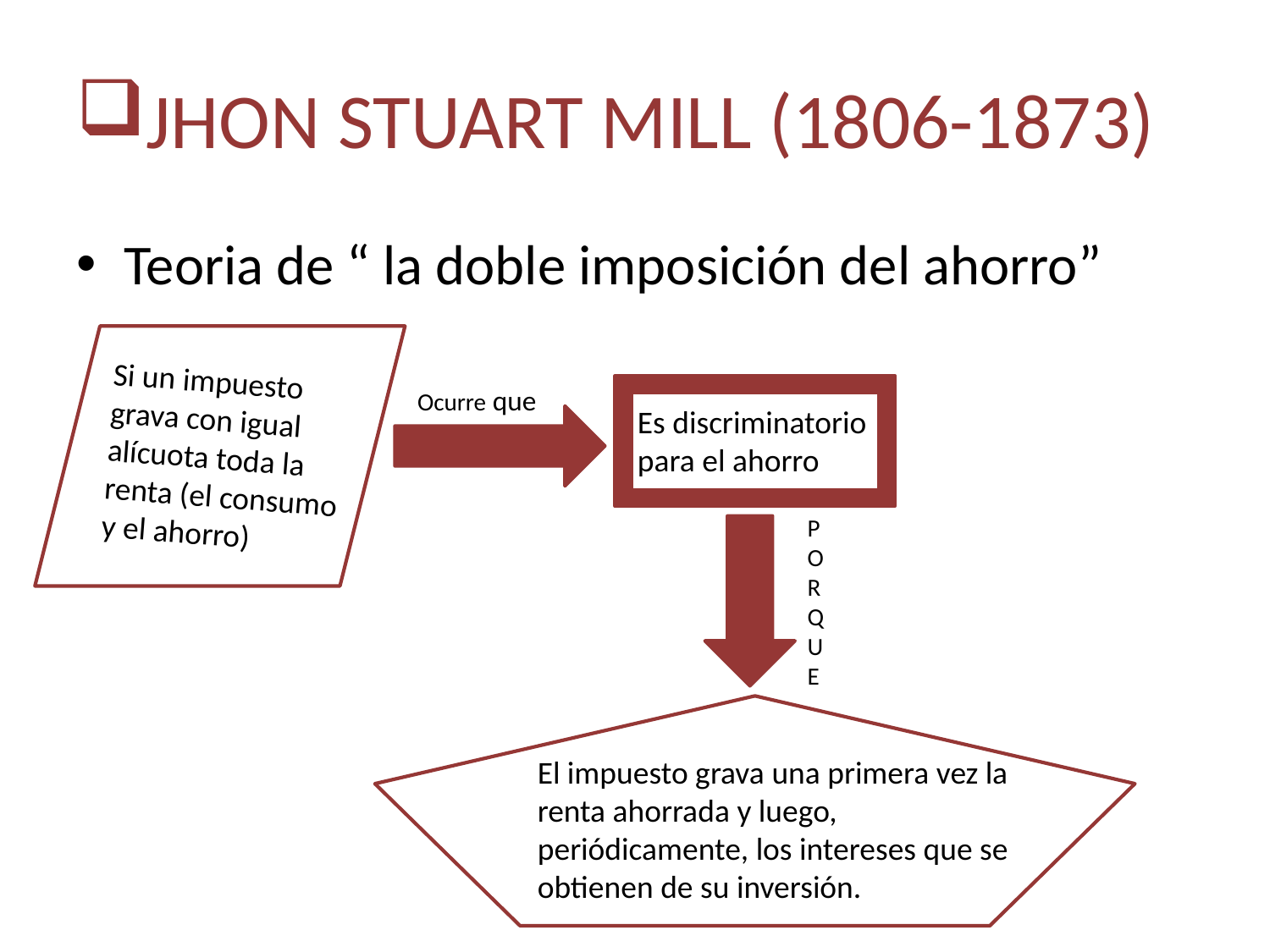

# JHON STUART MILL (1806-1873)
Teoria de “ la doble imposición del ahorro”

Si un impuesto grava con igual alícuota toda la renta (el consumo y el ahorro)
Ocurre que

Es discriminatorio para el ahorro

P
O
R
Q
U
E

El impuesto grava una primera vez la renta ahorrada y luego, periódicamente, los intereses que se obtienen de su inversión.